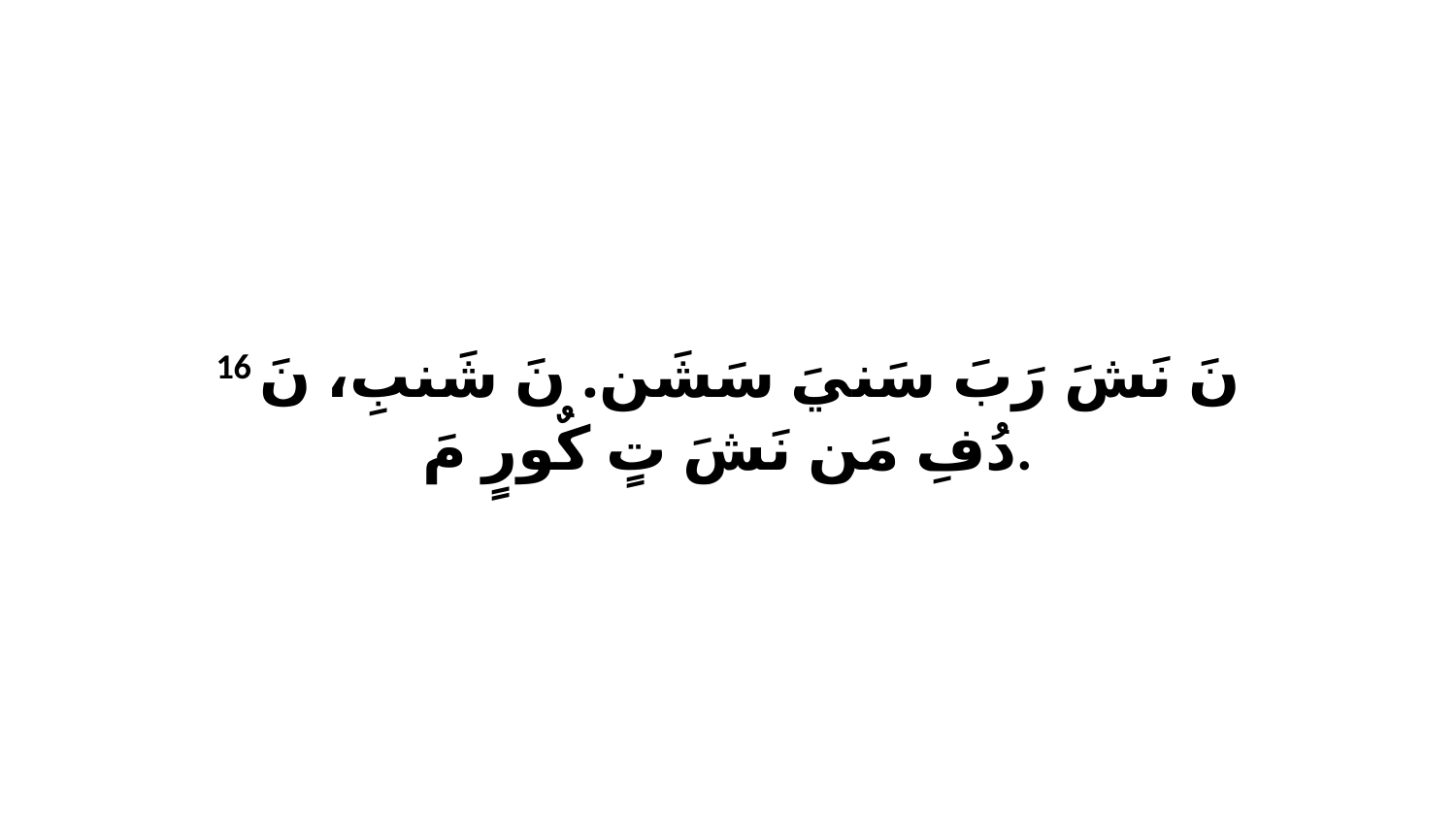

16 نَ نَشَ رَبَ سَنيَ سَشَن. نَ شَنبِ، نَ دُفِ مَن نَشَ تٍ كٌورٍ مَ.